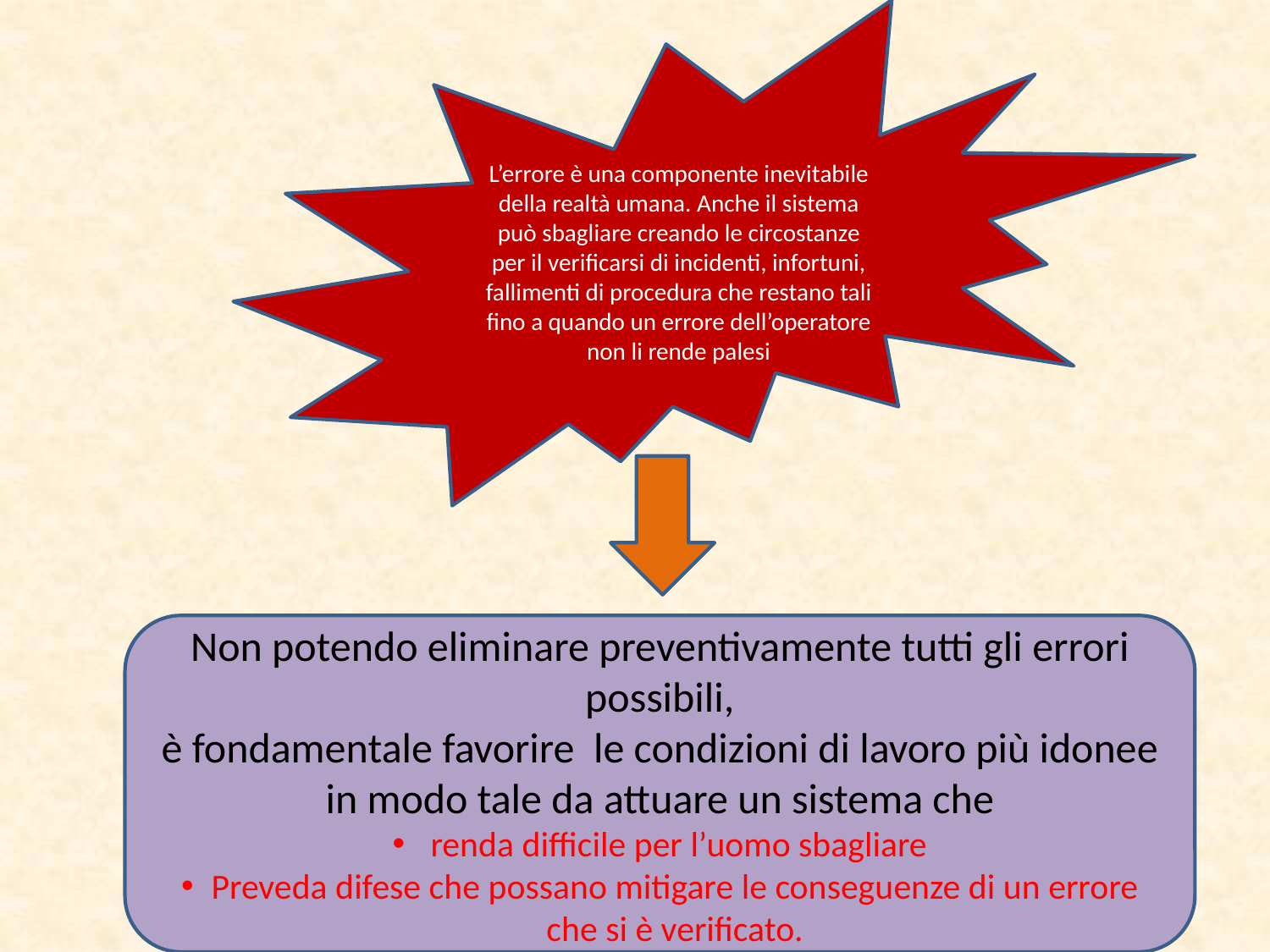

L’errore è una componente inevitabile della realtà umana. Anche il sistema può sbagliare creando le circostanze per il verificarsi di incidenti, infortuni, fallimenti di procedura che restano tali fino a quando un errore dell’operatore non li rende palesi

Non potendo eliminare preventivamente tutti gli errori possibili,
è fondamentale favorire  le condizioni di lavoro più idonee in modo tale da attuare un sistema che
 renda difficile per l’uomo sbagliare
Preveda difese che possano mitigare le conseguenze di un errore che si è verificato.